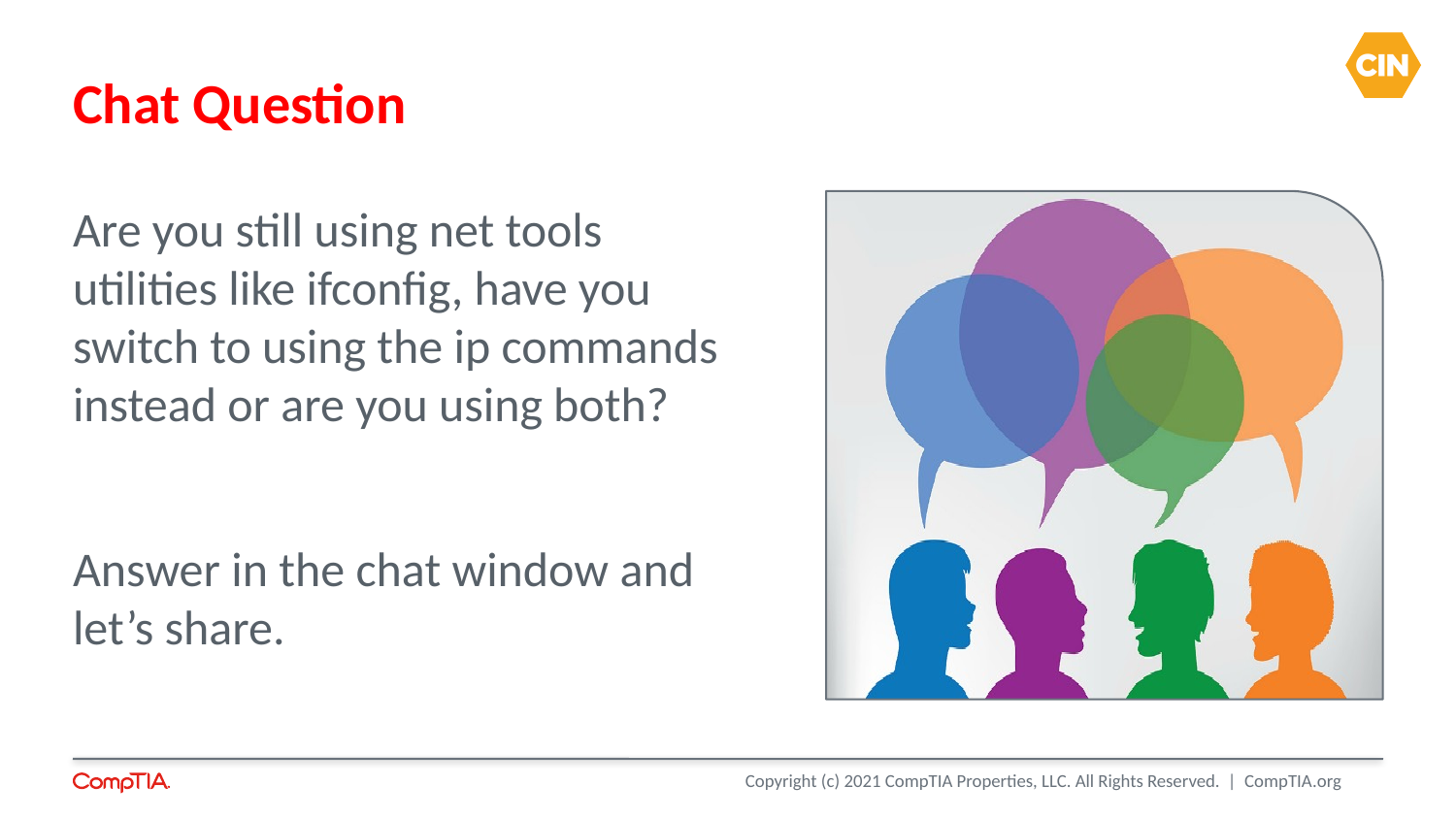

Chat Question
Are you still using net tools utilities like ifconfig, have you switch to using the ip commands instead or are you using both?

Answer in the chat window and let’s share.

This photo is for placement only